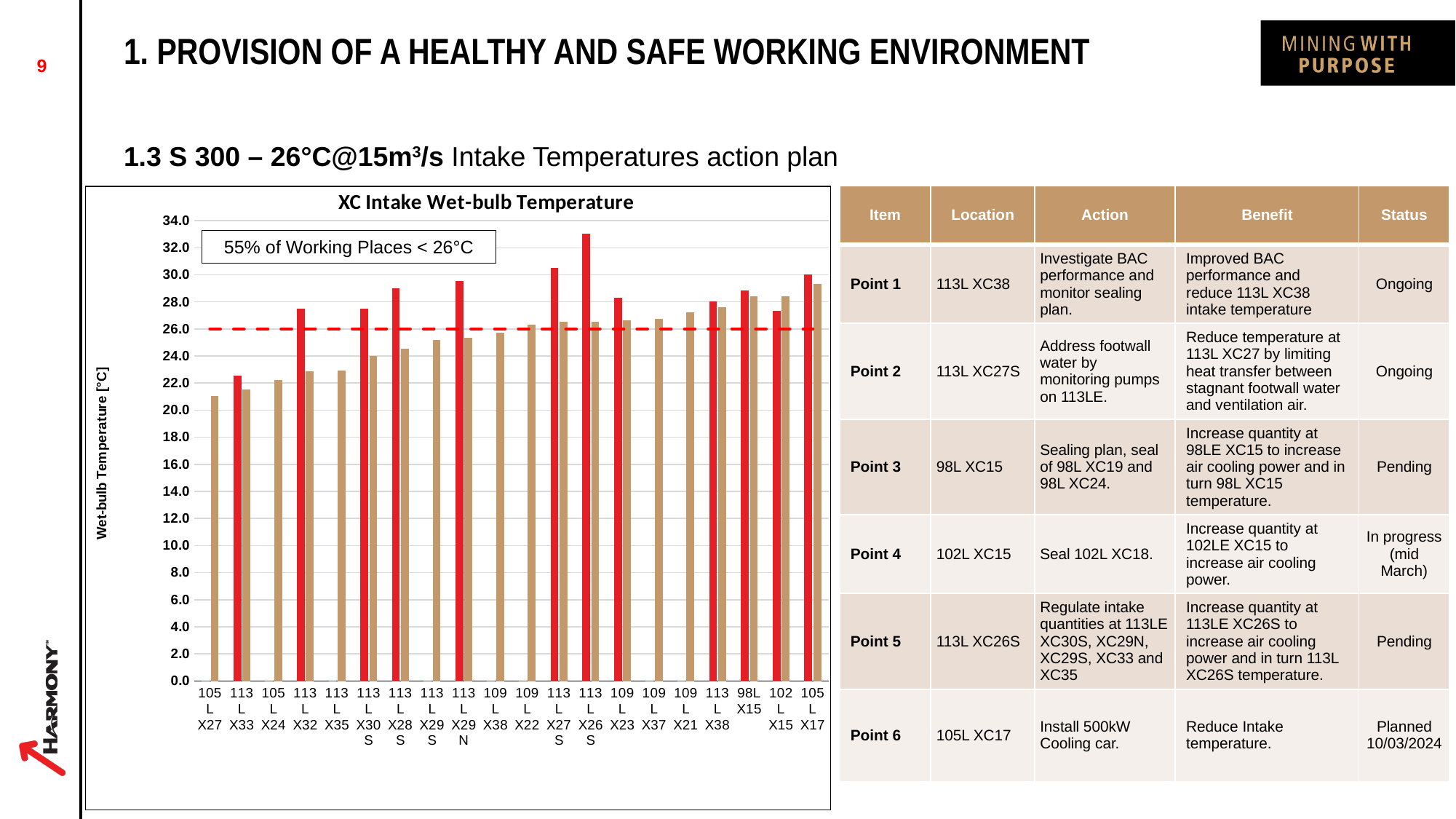

# 1. Provision of a healthy and safe working environment
9

1.3 S 300 – 26°C@15m3/s Intake Temperatures action plan

### Chart: XC Intake Wet-bulb Temperature

| Category | 23-Jan | 24-Jan | Target |
|---|---|---|---|
| 105L X27 | 0.0 | 21.0 | 26.0 |
| 113L X33 | 22.5 | 21.5 | 26.0 |
| 105L X24 | 0.0 | 22.2 | 26.0 |
| 113L X32 | 27.5 | 22.85 | 26.0 |
| 113L X35 | 0.0 | 22.9 | 26.0 |
| 113L X30S | 27.5 | 24.0 | 26.0 |
| 113L X28S | 29.0 | 24.5 | 26.0 |
| 113L X29S | 0.0 | 25.15 | 26.0 |
| 113L X29N | 29.5 | 25.3 | 26.0 |
| 109L X38 | 0.0 | 25.7 | 26.0 |
| 109L X22 | 0.0 | 26.3 | 26.0 |
| 113L X27S | 30.5 | 26.5 | 26.0 |
| 113L X26S | 33.0 | 26.5 | 26.0 |
| 109L X23 | 28.3 | 26.6 | 26.0 |
| 109L X37 | 0.0 | 26.7 | 26.0 |
| 109L X21 | 0.0 | 27.2 | 26.0 |
| 113L X38 | 28.0 | 27.6 | 26.0 |
| 98L X15 | 28.8 | 28.4 | 26.0 |
| 102L X15 | 27.3 | 28.4 | 26.0 |
| 105L X17 | 30.0 | 29.3 | 26.0 |
| Item | Location | Action | Benefit | Status |
| --- | --- | --- | --- | --- |
| Point 1 | 113L XC38 | Investigate BAC performance and monitor sealing plan. | Improved BAC performance and reduce 113L XC38 intake temperature | Ongoing |
| Point 2 | 113L XC27S | Address footwall water by monitoring pumps on 113LE. | Reduce temperature at 113L XC27 by limiting heat transfer between stagnant footwall water and ventilation air. | Ongoing |
| Point 3 | 98L XC15 | Sealing plan, seal of 98L XC19 and 98L XC24. | Increase quantity at 98LE XC15 to increase air cooling power and in turn 98L XC15 temperature. | Pending |
| Point 4 | 102L XC15 | Seal 102L XC18. | Increase quantity at 102LE XC15 to increase air cooling power. | In progress (mid March) |
| Point 5 | 113L XC26S | Regulate intake quantities at 113LE XC30S, XC29N, XC29S, XC33 and XC35 | Increase quantity at 113LE XC26S to increase air cooling power and in turn 113L XC26S temperature. | Pending |
| Point 6 | 105L XC17 | Install 500kW Cooling car. | Reduce Intake temperature. | Planned 10/03/2024 |
55% of Working Places < 26°C